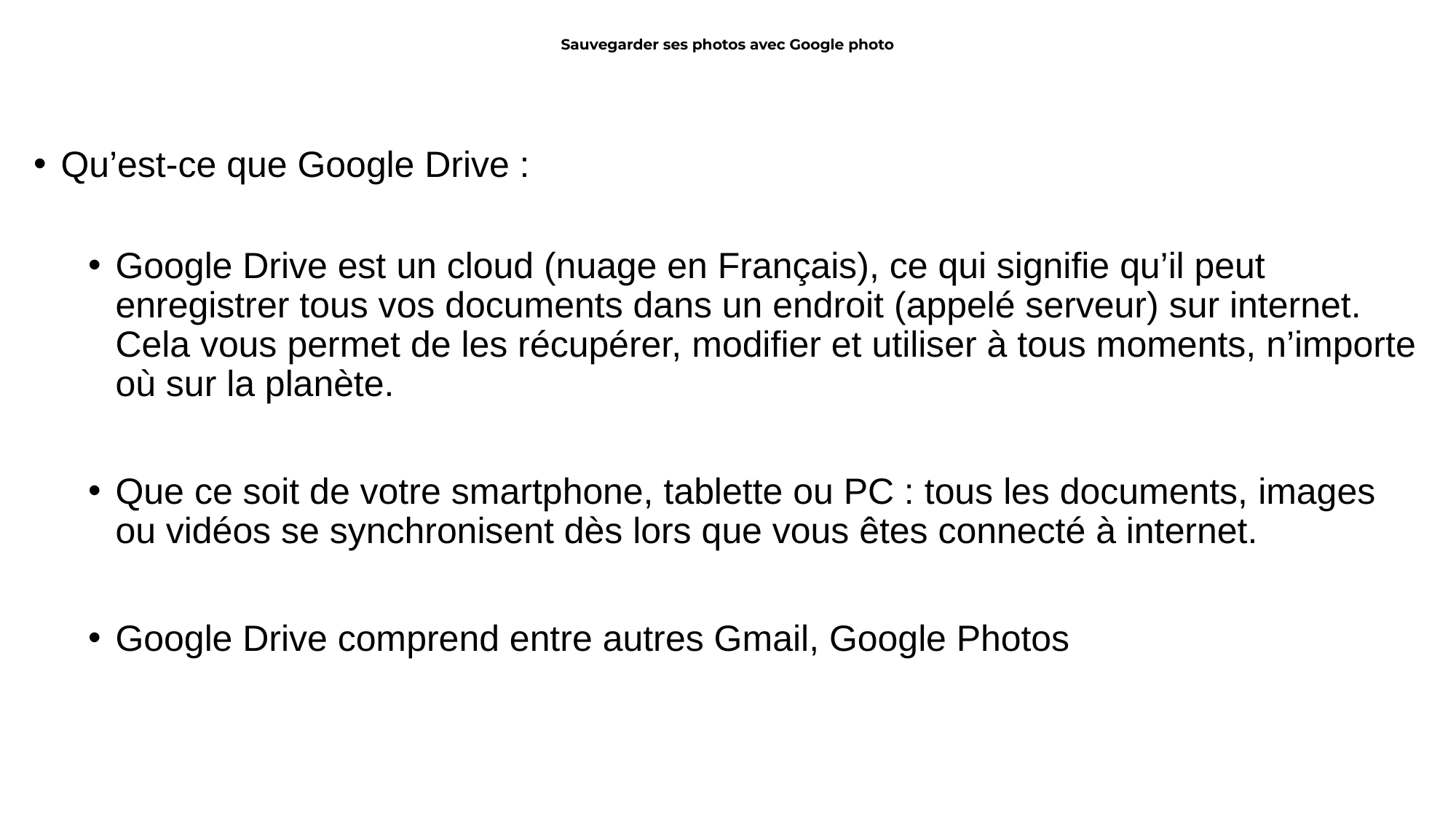

# Sauvegarder ses photos avec Google photo
Qu’est-ce que Google Drive :

Google Drive est un cloud (nuage en Français), ce qui signifie qu’il peut enregistrer tous vos documents dans un endroit (appelé serveur) sur internet. Cela vous permet de les récupérer, modifier et utiliser à tous moments, n’importe où sur la planète.

Que ce soit de votre smartphone, tablette ou PC : tous les documents, images ou vidéos se synchronisent dès lors que vous êtes connecté à internet.

Google Drive comprend entre autres Gmail, Google Photos